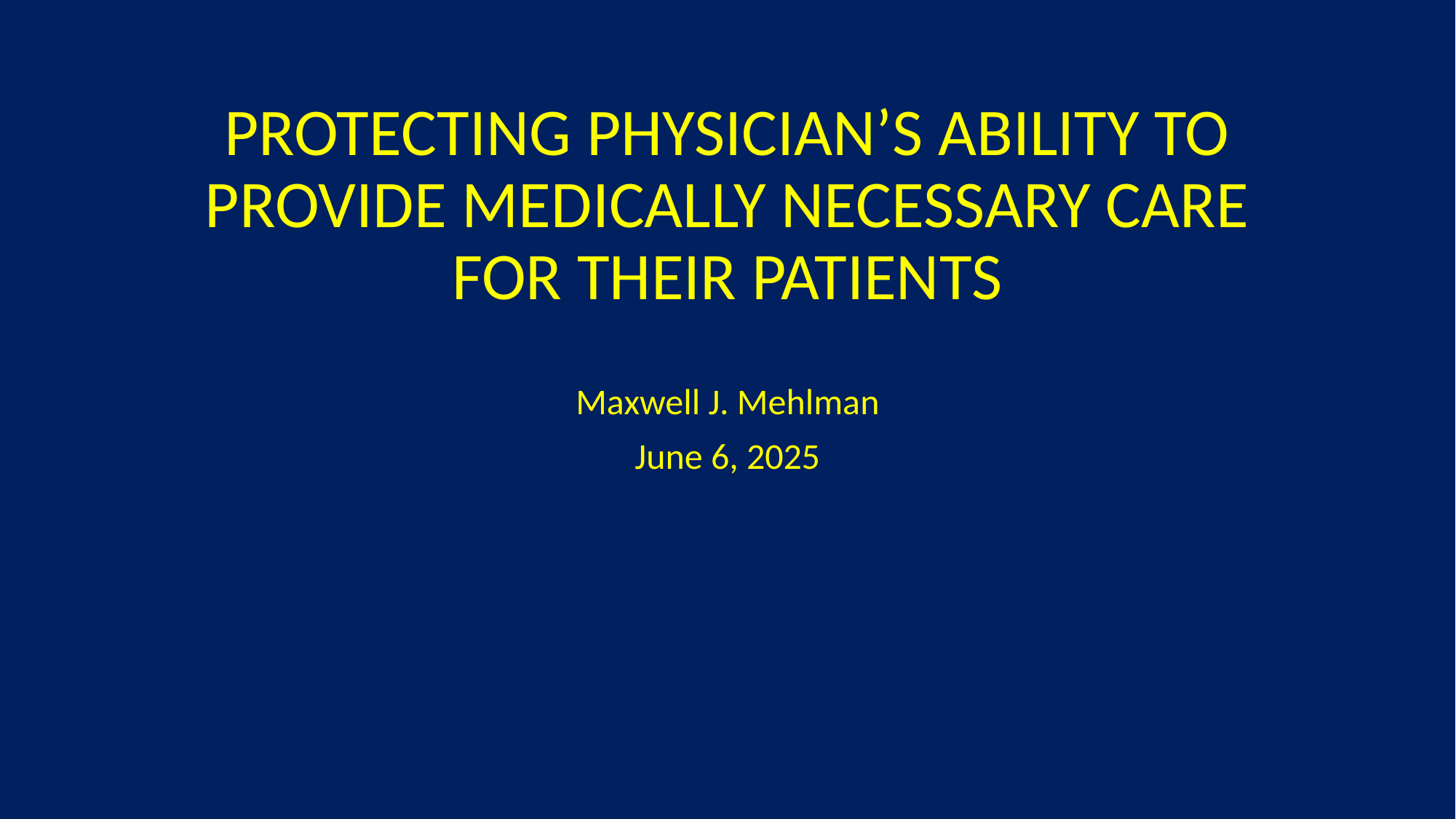

PROTECTING PHYSICIAN’S ABILITY TO PROVIDE MEDICALLY NECESSARY CARE FOR THEIR PATIENTS

Maxwell J. Mehlman
June 6, 2025
#